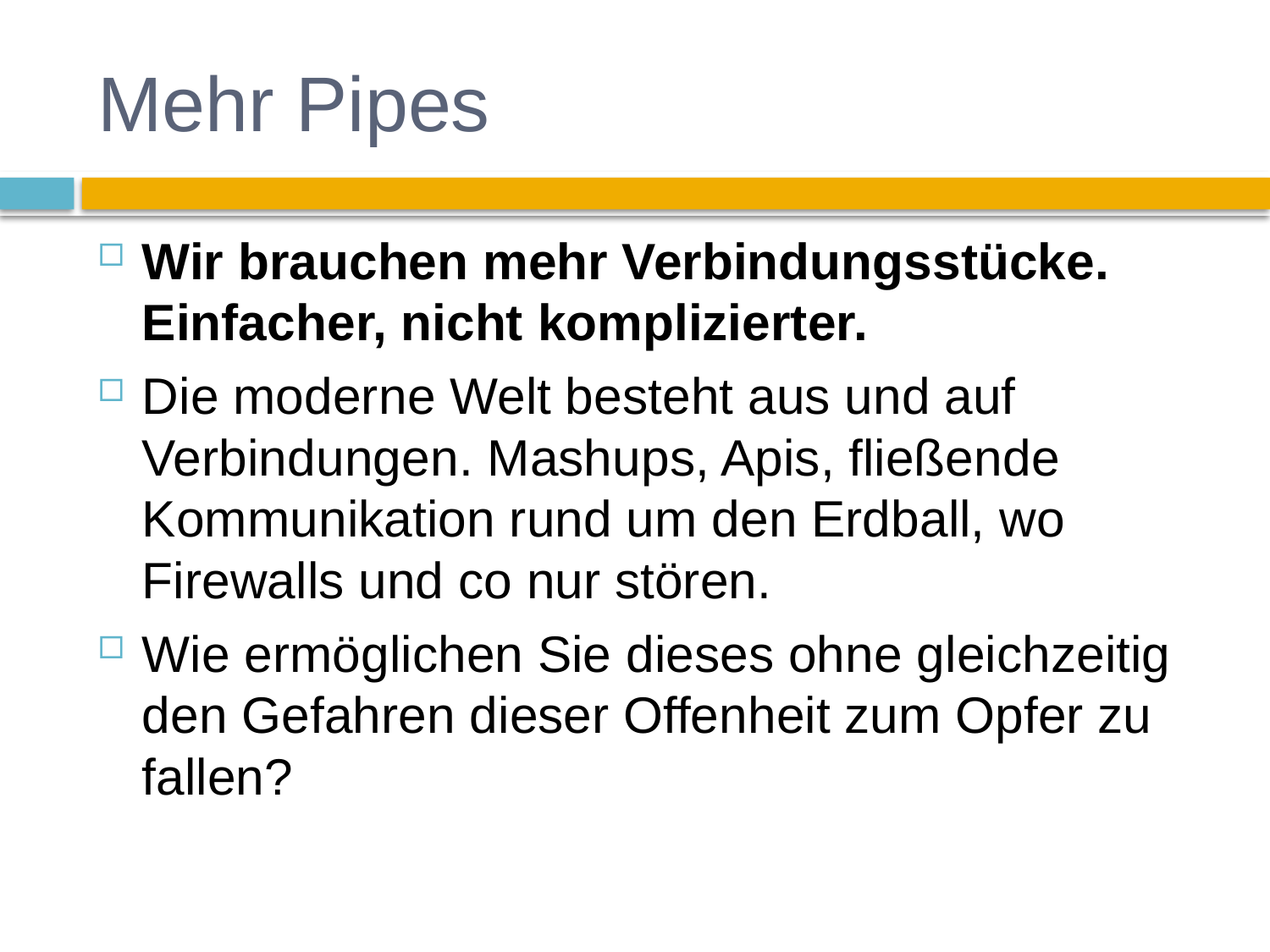

# Mehr Pipes
Wir brauchen mehr Verbindungsstücke. Einfacher, nicht komplizierter.
Die moderne Welt besteht aus und auf Verbindungen. Mashups, Apis, fließende Kommunikation rund um den Erdball, wo Firewalls und co nur stören.
Wie ermöglichen Sie dieses ohne gleichzeitig den Gefahren dieser Offenheit zum Opfer zu fallen?